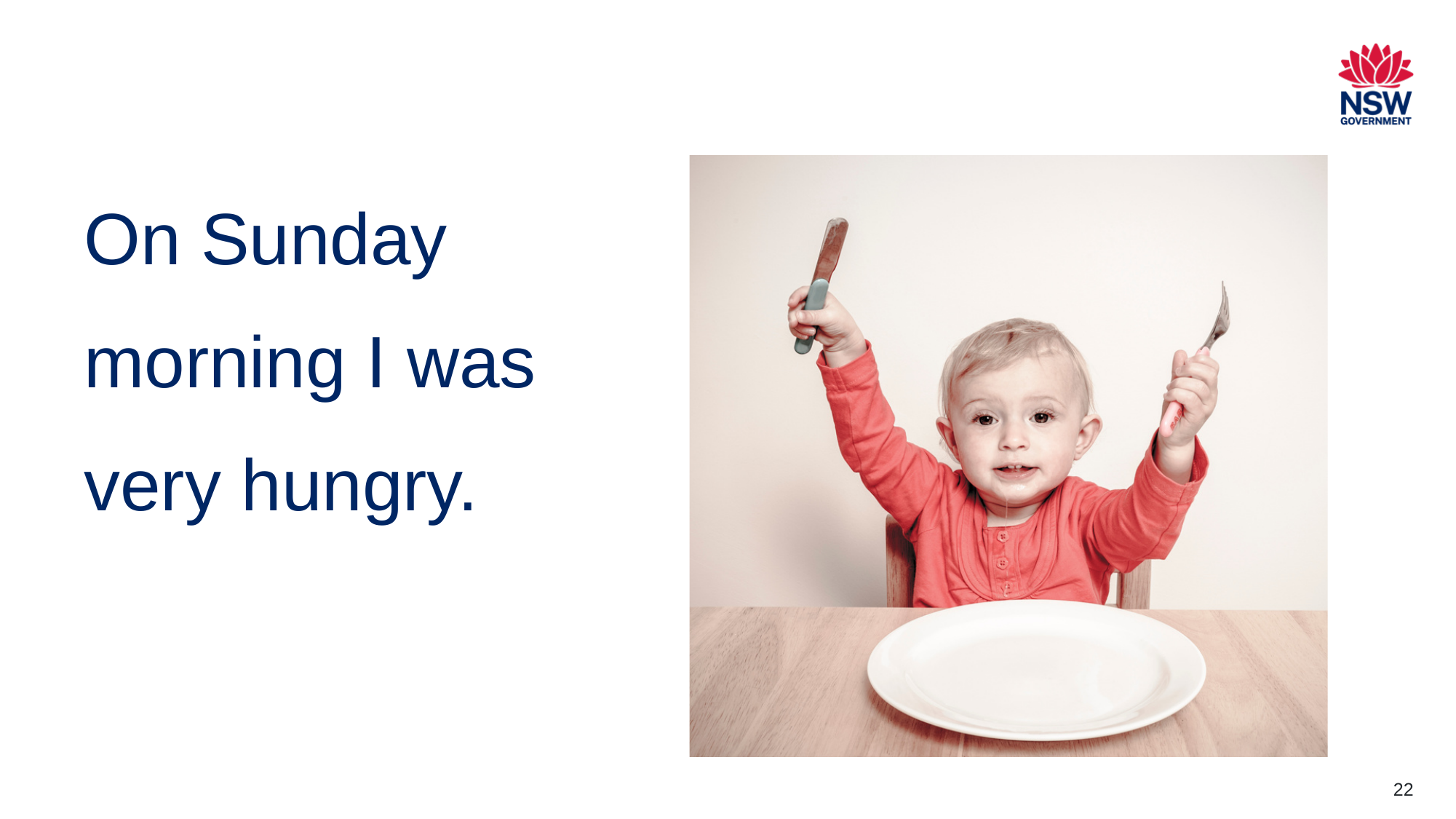

# On Sunday morning I was very hungry.

22